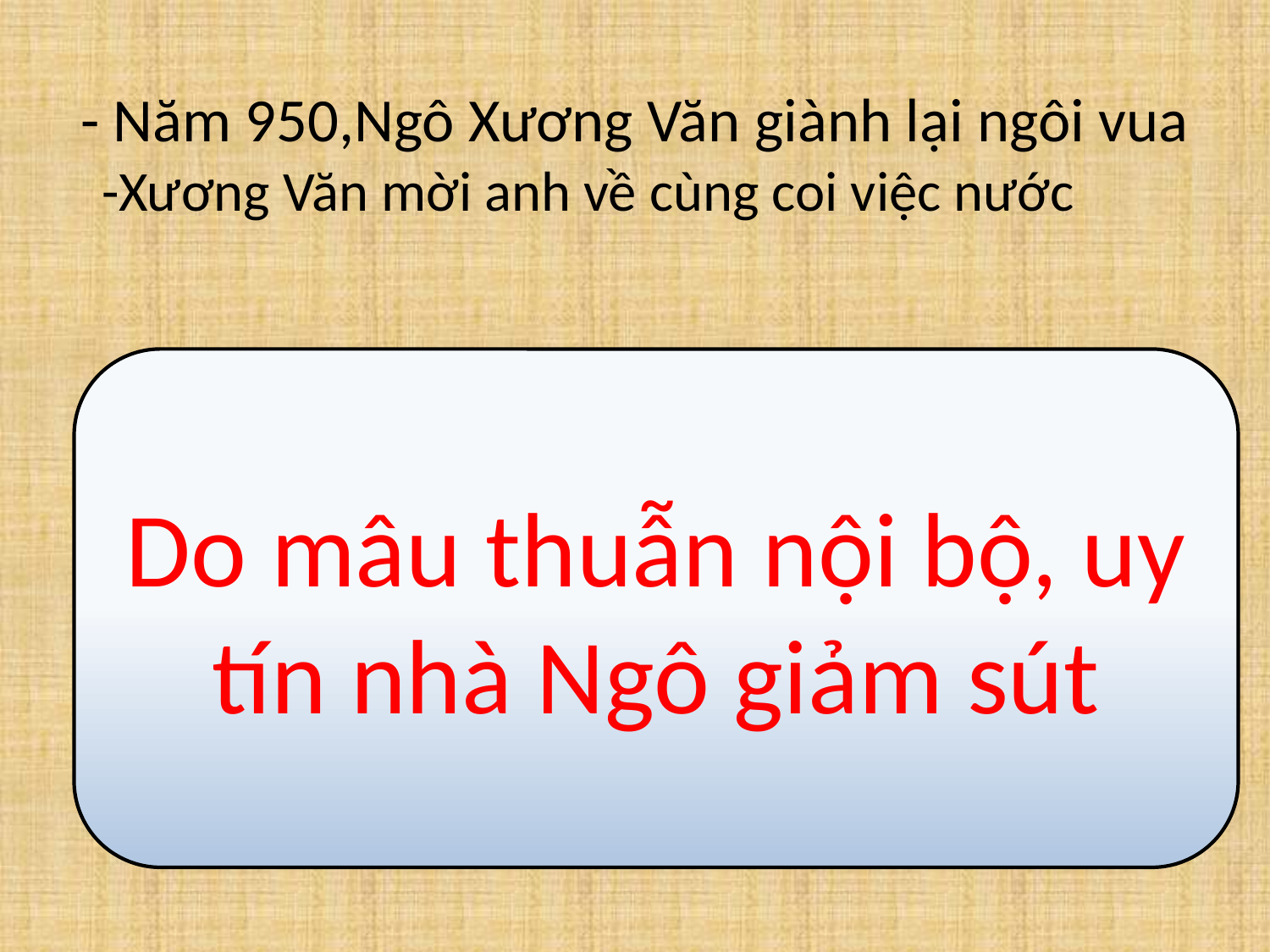

# - Năm 950,Ngô Xương Văn giành lại ngôi vua
  -Xương Văn mời anh về cùng coi việc nước
Do mâu thuẫn nội bộ, uy tín nhà Ngô giảm sút